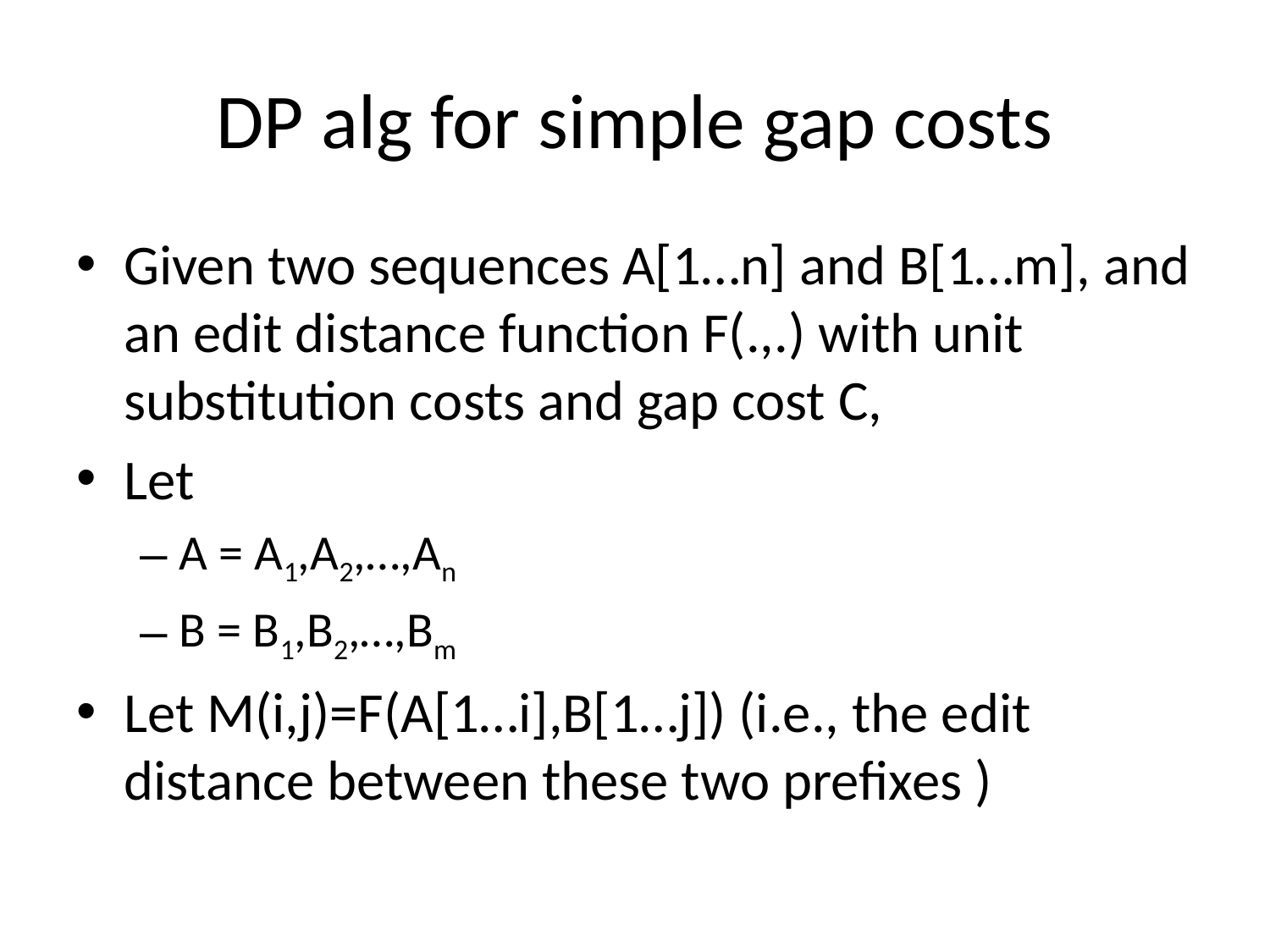

# DP alg for simple gap costs
Given two sequences A[1…n] and B[1…m], and an edit distance function F(.,.) with unit substitution costs and gap cost C,
Let
A = A1,A2,…,An
B = B1,B2,…,Bm
Let M(i,j)=F(A[1…i],B[1…j]) (i.e., the edit distance between these two prefixes )